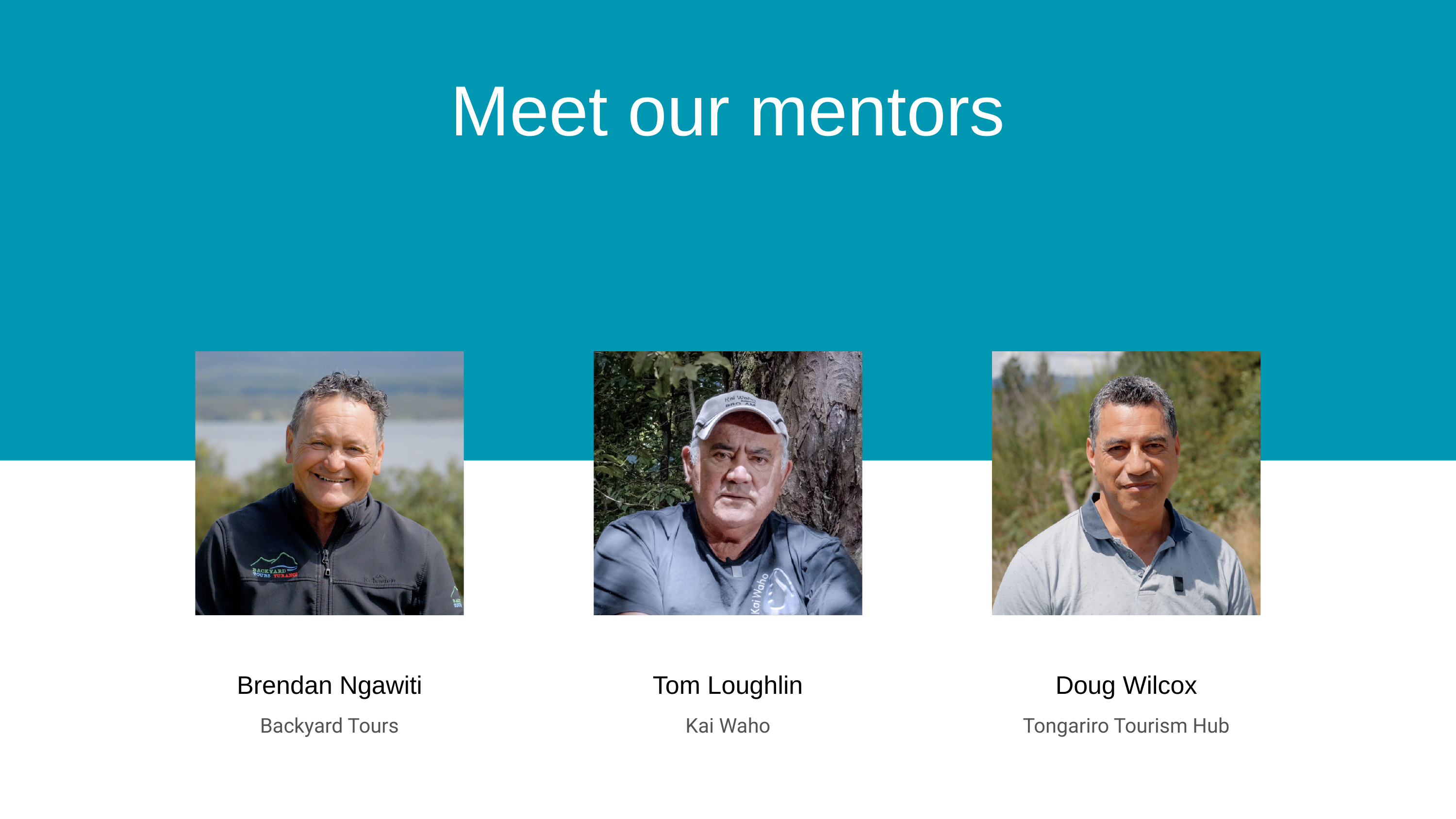

Meet our mentors

Brendan Ngawiti
Tom Loughlin
Doug Wilcox
Backyard Tours
Kai Waho
Tongariro Tourism Hub